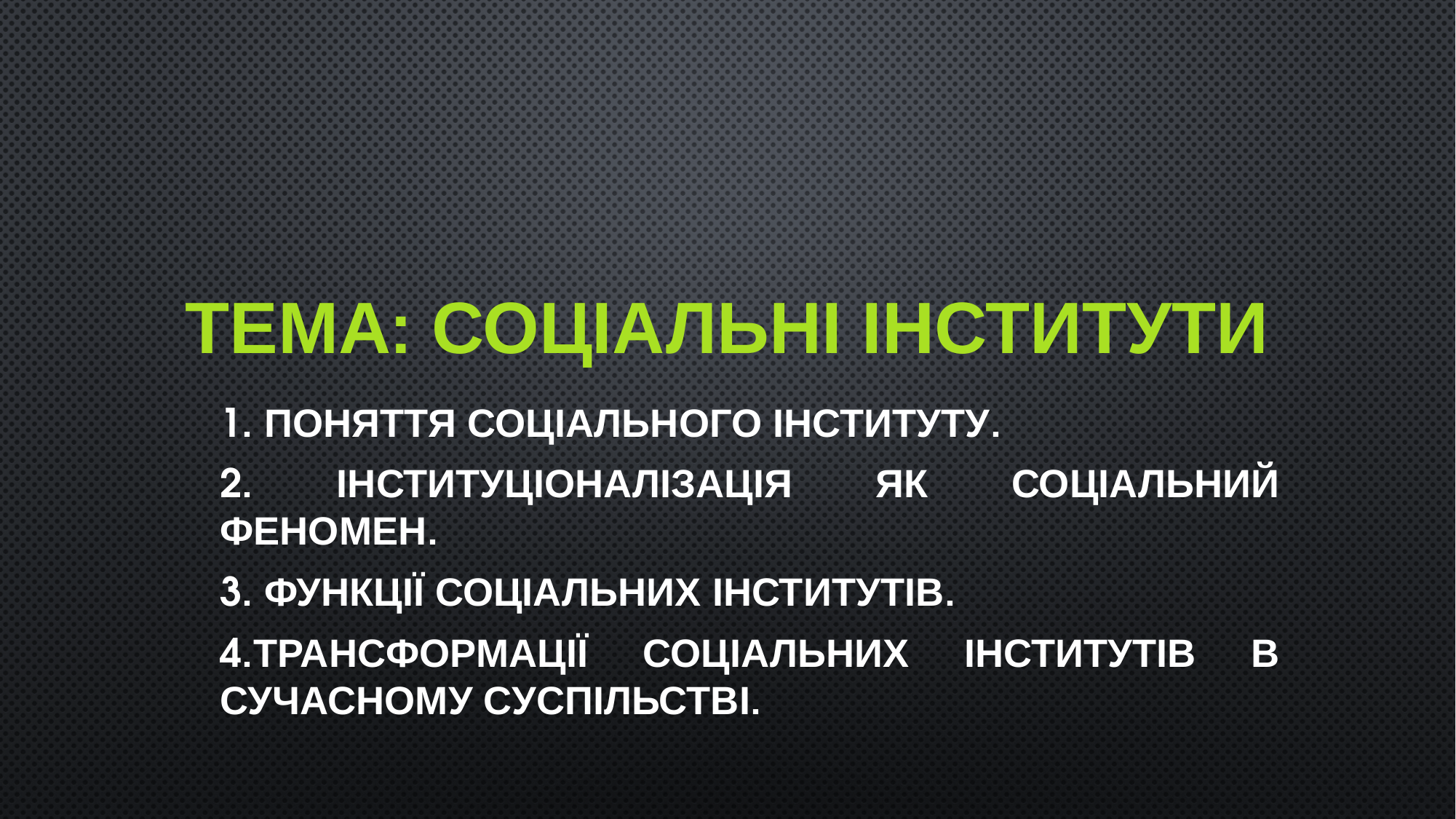

# Тема: Соціальні інститути

1. Поняття соціального інституту.
2. Інституціоналізація як соціальний феномен.
3. Функції соціальних інститутів.
4.Трансформації соціальних інститутів в сучасному суспільстві.